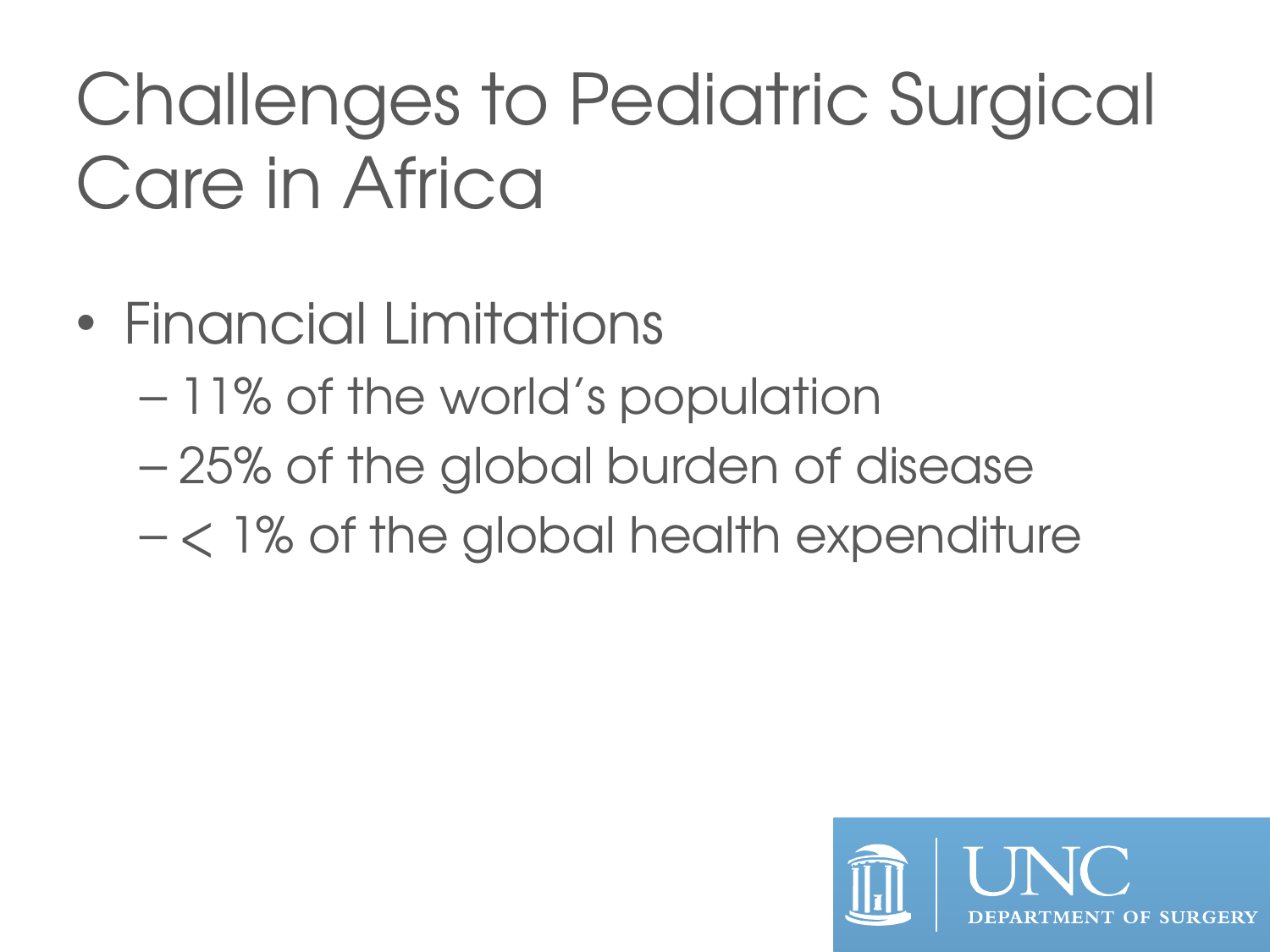

# Challenges to Pediatric Surgical Care in Africa
Financial Limitations
11% of the world’s population
25% of the global burden of disease
< 1% of the global health expenditure